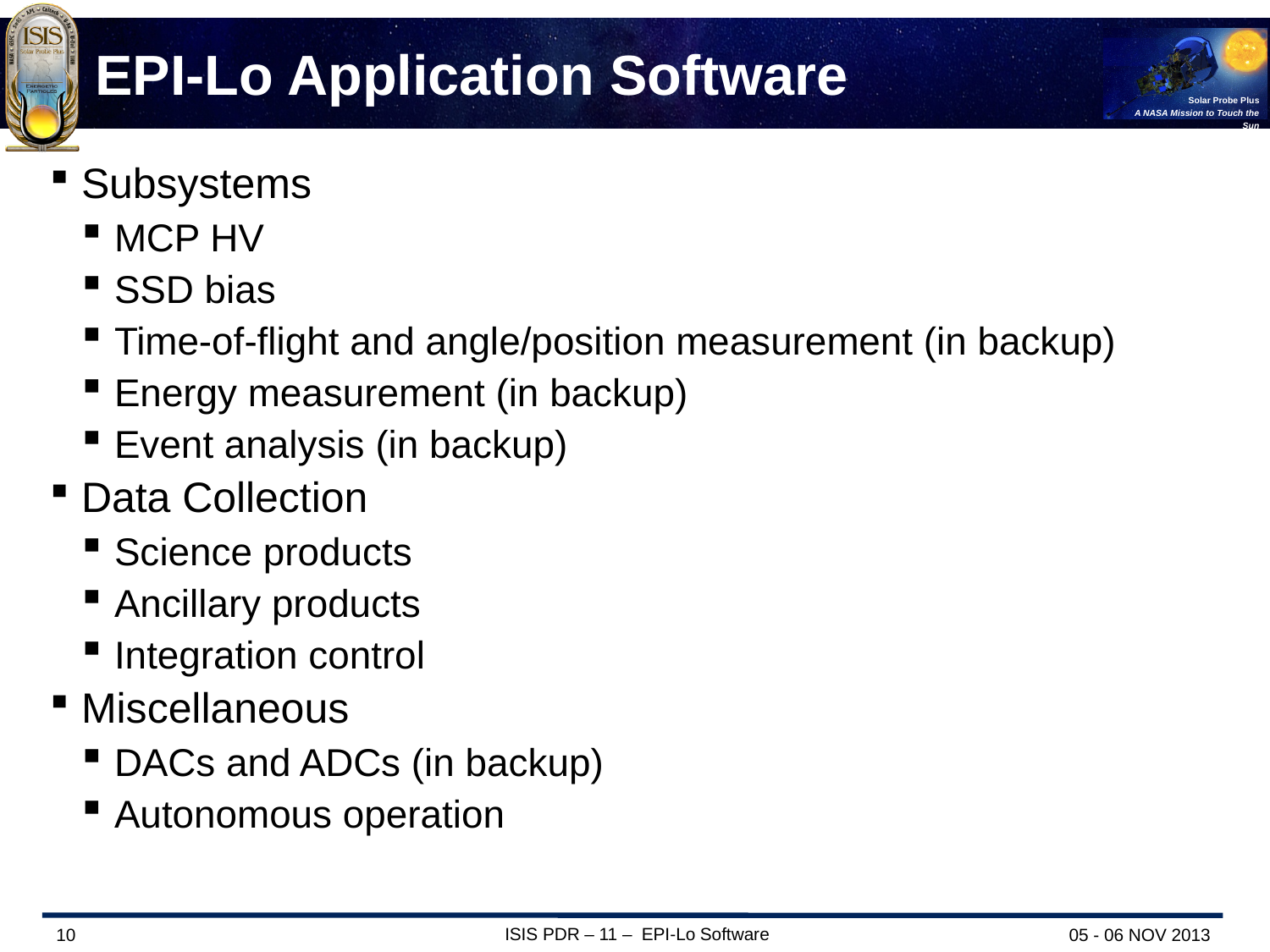

# EPI-Lo Application Software
Subsystems
MCP HV
SSD bias
Time-of-flight and angle/position measurement (in backup)
Energy measurement (in backup)
Event analysis (in backup)
Data Collection
Science products
Ancillary products
Integration control
Miscellaneous
DACs and ADCs (in backup)
Autonomous operation